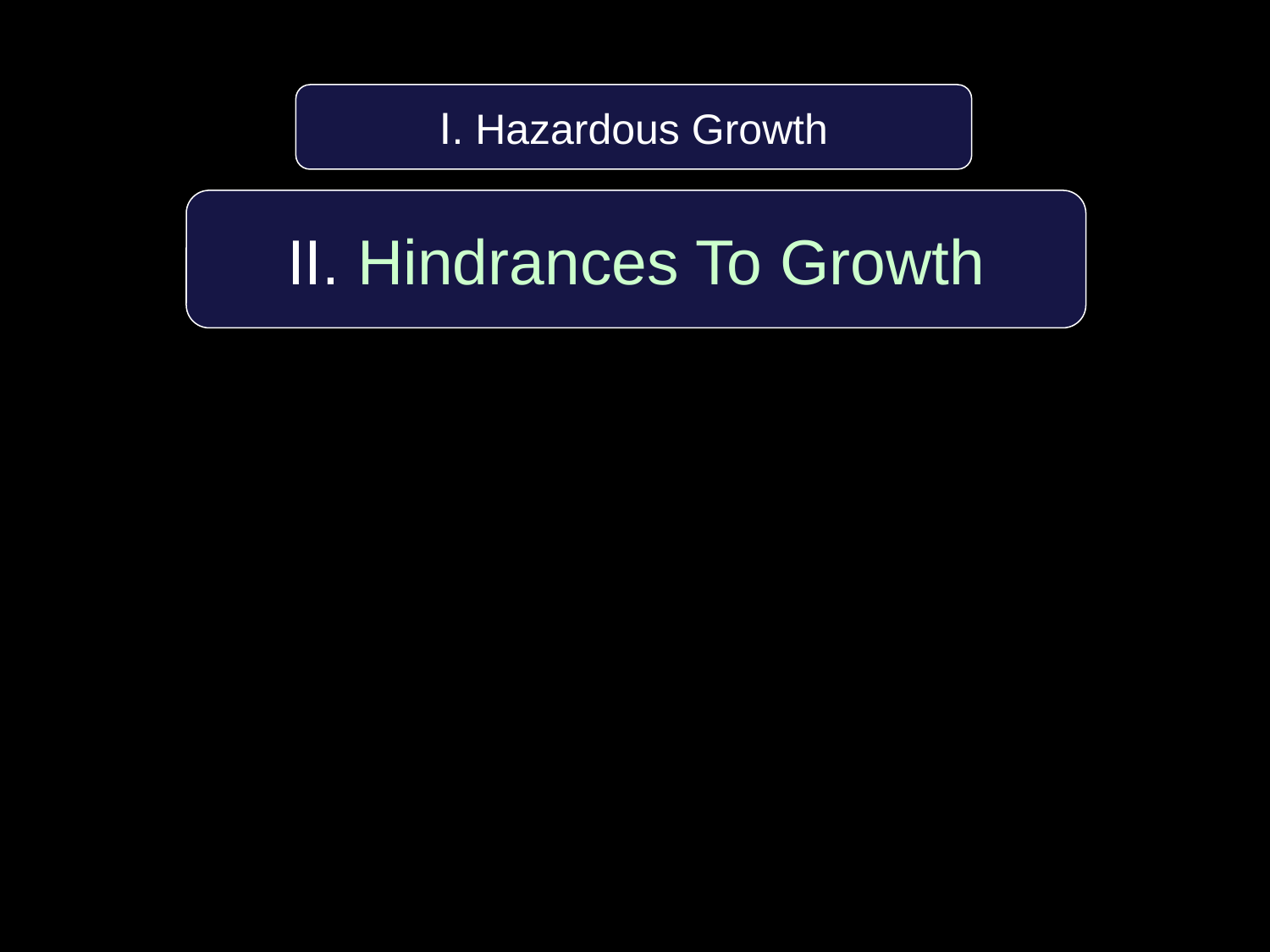

I. Hazardous Growth
II. Hindrances To Growth